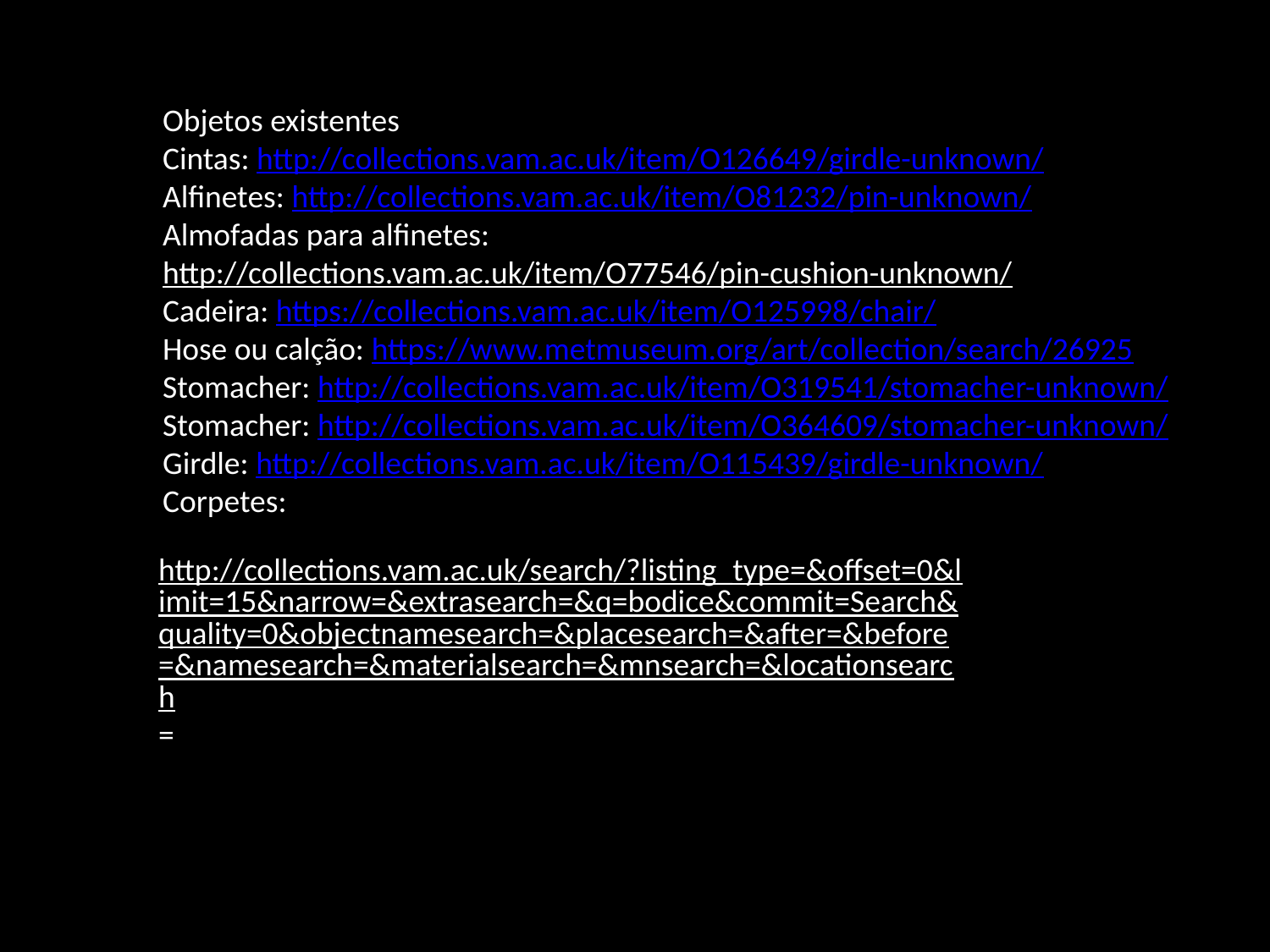

Objetos existentes
Cintas: http://collections.vam.ac.uk/item/O126649/girdle-unknown/
Alfinetes: http://collections.vam.ac.uk/item/O81232/pin-unknown/
Almofadas para alfinetes:
http://collections.vam.ac.uk/item/O77546/pin-cushion-unknown/
Cadeira: https://collections.vam.ac.uk/item/O125998/chair/
Hose ou calção: https://www.metmuseum.org/art/collection/search/26925
Stomacher: http://collections.vam.ac.uk/item/O319541/stomacher-unknown/
Stomacher: http://collections.vam.ac.uk/item/O364609/stomacher-unknown/
Girdle: http://collections.vam.ac.uk/item/O115439/girdle-unknown/
Corpetes:

http://collections.vam.ac.uk/search/?listing_type=&offset=0&limit=15&narrow=&extrasearch=&q=bodice&commit=Search&quality=0&objectnamesearch=&placesearch=&after=&before=&namesearch=&materialsearch=&mnsearch=&locationsearch=